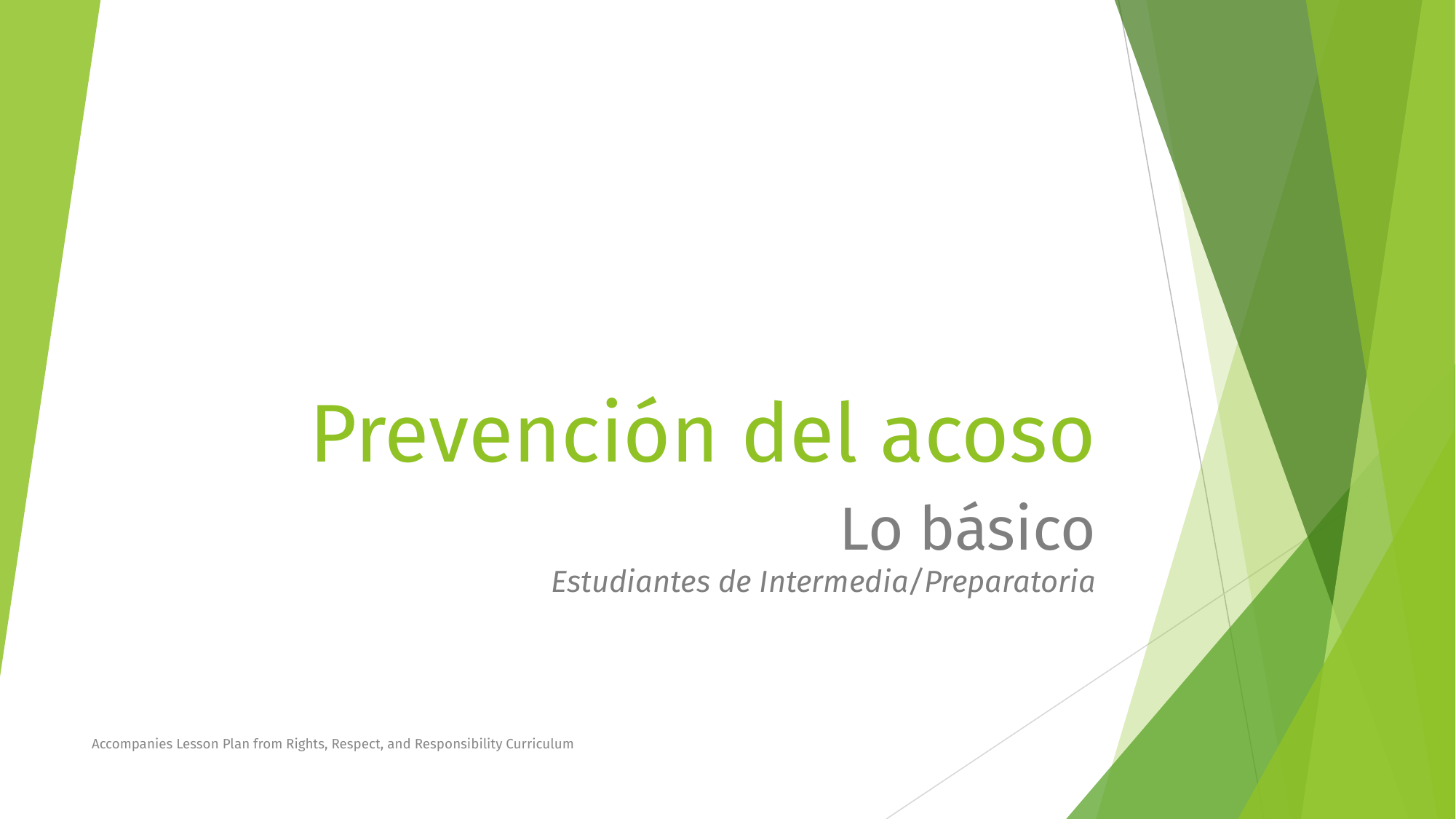

# Prevención del acoso
Lo básico
Estudiantes de Intermedia/Preparatoria
Accompanies Lesson Plan from Rights, Respect, and Responsibility Curriculum